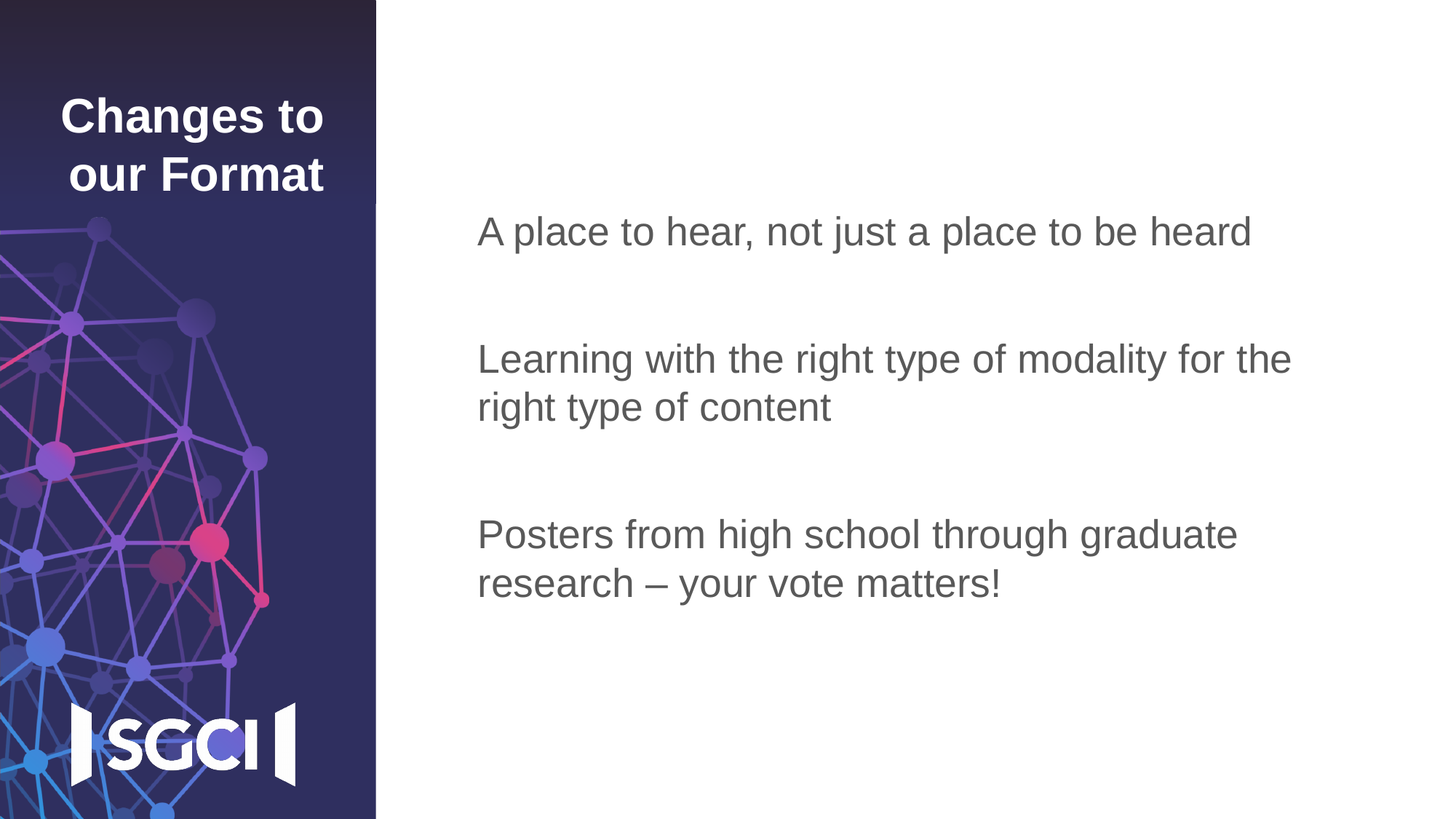

# Changes to our Format
A place to hear, not just a place to be heard

Learning with the right type of modality for the right type of content

Posters from high school through graduate research – your vote matters!